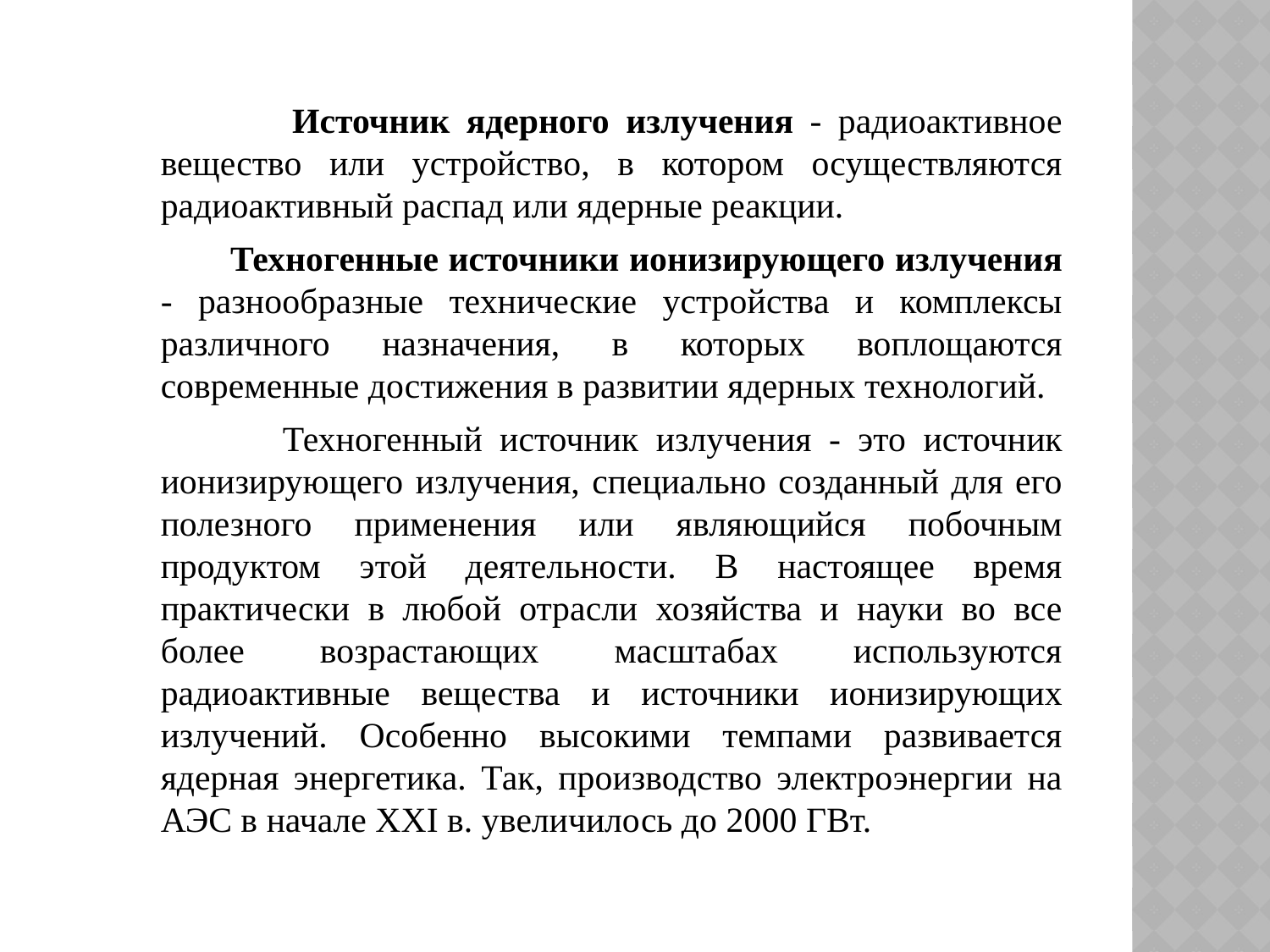

Источник ядерного излучения - радиоактивное вещество или устройство, в котором осуществляются радиоактивный распад или ядерные реакции.
       Техногенные источники ионизирующего излучения - разнообразные технические устройства и комплексы различного назначения, в которых воплощаются современные достижения в развитии ядерных технологий.
       Техногенный источник излучения - это источник ионизирующего излучения, специально созданный для его полезного применения или являющийся побочным продуктом этой деятельности. В настоящее время практически в любой отрасли хозяйства и науки во все более возрастающих масштабах используются радиоактивные вещества и источники ионизирующих излучений. Особенно высокими темпами развивается ядерная энергетика. Так, производство электроэнергии на АЭС в начале XXI в. увеличилось до 2000 ГВт.